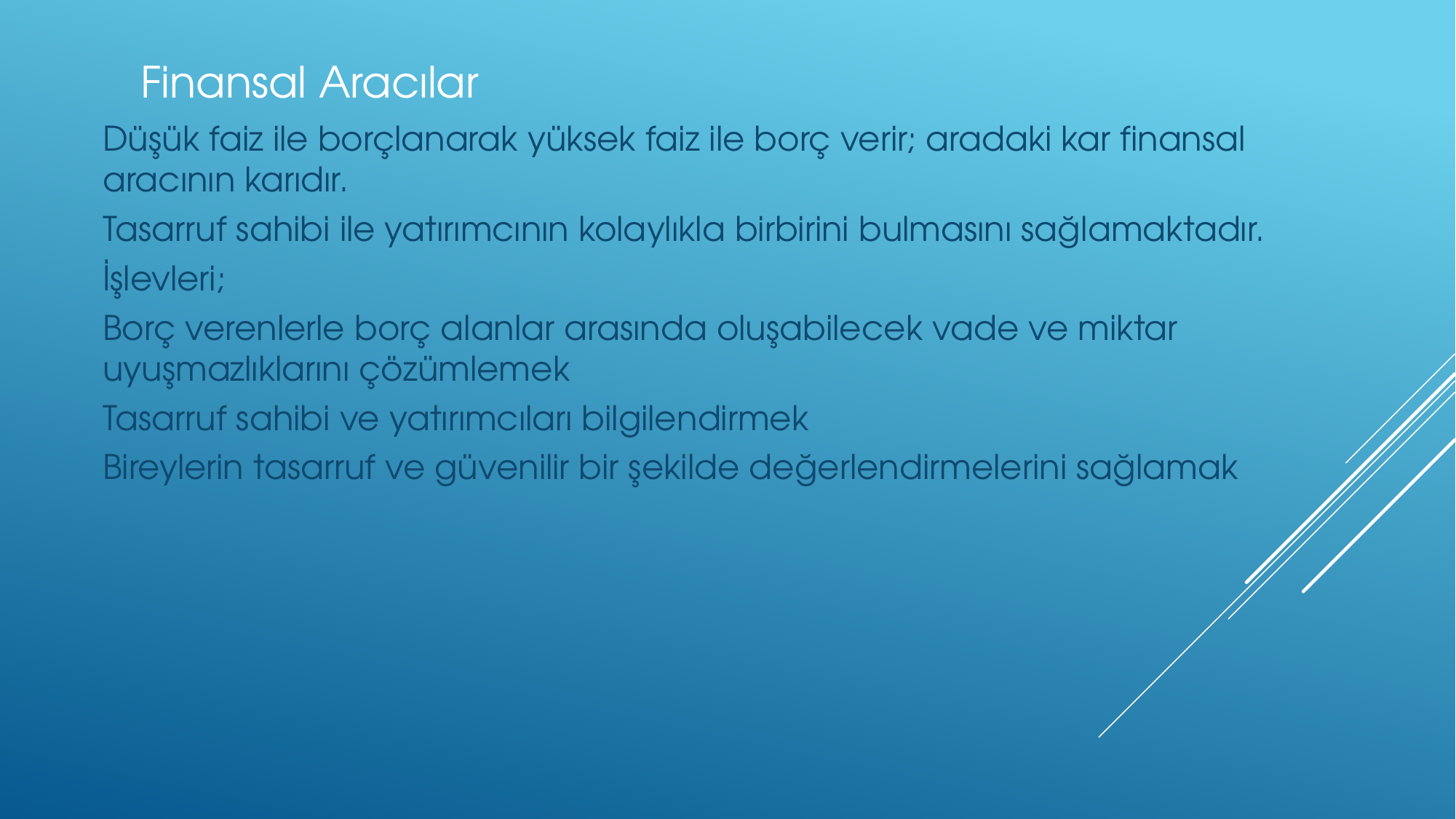

# Finansal Aracılar
Düşük faiz ile borçlanarak yüksek faiz ile borç verir; aradaki kar finansal aracının karıdır.
Tasarruf sahibi ile yatırımcının kolaylıkla birbirini bulmasını sağlamaktadır.
İşlevleri;
Borç verenlerle borç alanlar arasında oluşabilecek vade ve miktar uyuşmazlıklarını çözümlemek
Tasarruf sahibi ve yatırımcıları bilgilendirmek
Bireylerin tasarruf ve güvenilir bir şekilde değerlendirmelerini sağlamak